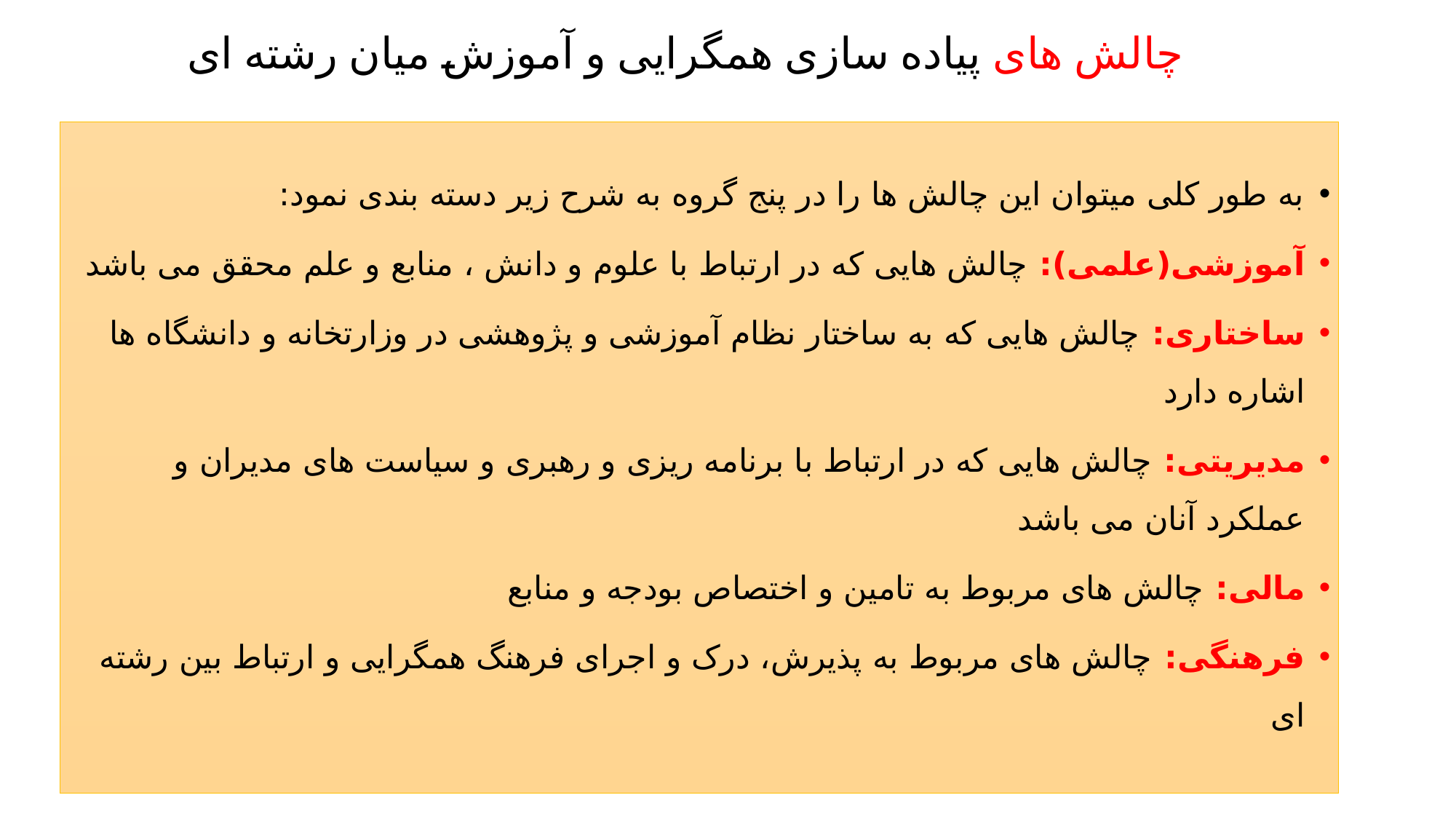

# چالش های پیاده سازی همگرایی و آموزش میان رشته ای

به طور کلی میتوان این چالش ها را در پنج گروه به شرح زیر دسته بندی نمود:
آموزشی(علمی): چالش هایی که در ارتباط با علوم و دانش ، منابع و علم محقق می باشد
ساختاری: چالش هایی که به ساختار نظام آموزشی و پژوهشی در وزارتخانه و دانشگاه ها اشاره دارد
مدیریتی: چالش هایی که در ارتباط با برنامه ریزی و رهبری و سیاست های مدیران و عملکرد آنان می باشد
مالی: چالش های مربوط به تامین و اختصاص بودجه و منابع
فرهنگی: چالش های مربوط به پذیرش، درک و اجرای فرهنگ همگرایی و ارتباط بین رشته ای